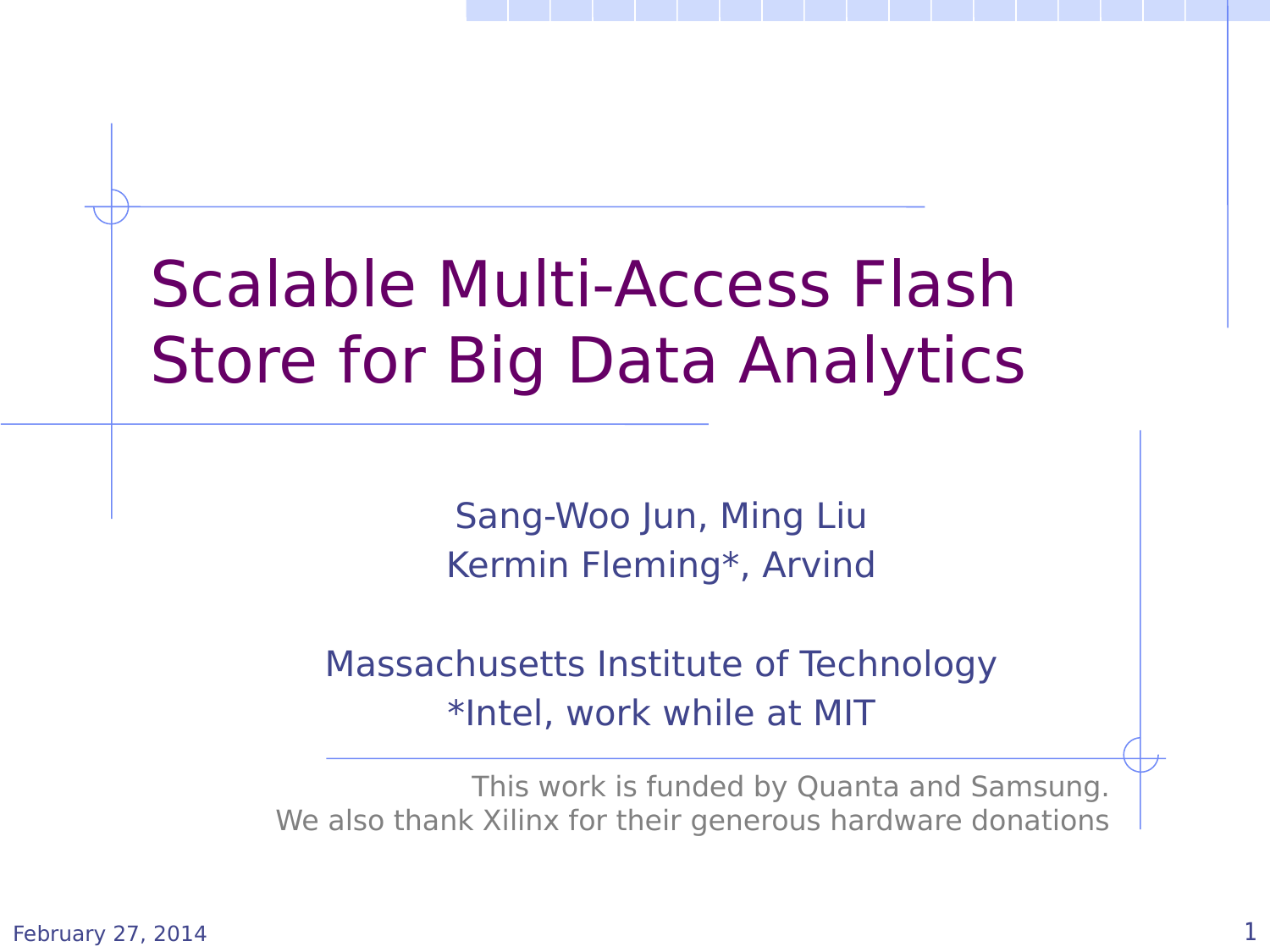

# Scalable Multi-Access Flash Store for Big Data Analytics
Sang-Woo Jun, Ming Liu
Kermin Fleming*, Arvind

Massachusetts Institute of Technology
*Intel, work while at MIT
This work is funded by Quanta and Samsung.
We also thank Xilinx for their generous hardware donations
February 27, 2014
1